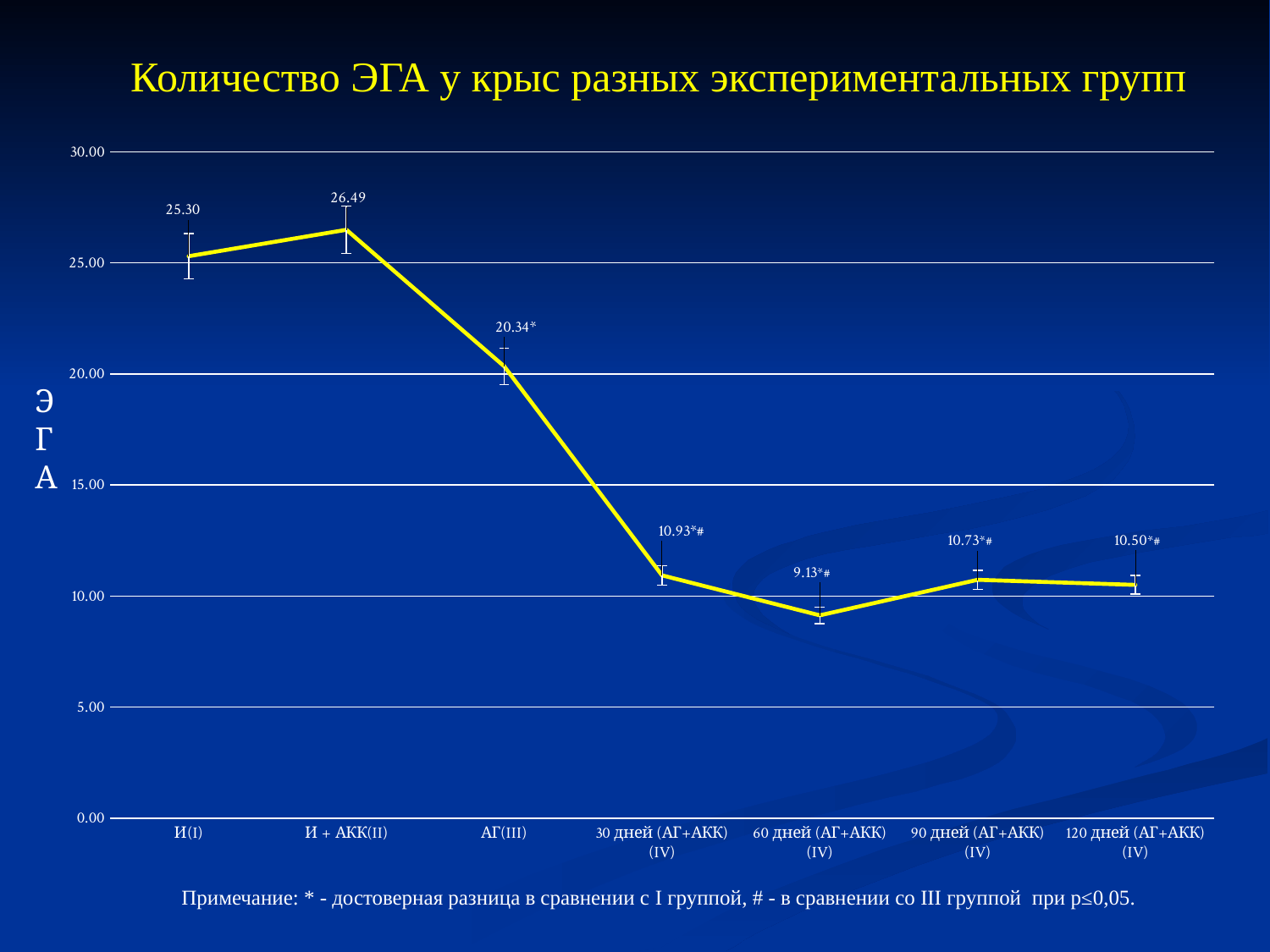

Количество ЭГА у крыс разных экспериментальных групп

### Chart

| Category | ЭГА |
|---|---|
| И(I) | 25.3 |
| И + АКК(II) | 26.49 |
| АГ(III) | 20.34 |
| 30 дней (АГ+АКК)(IV) | 10.93 |
| 60 дней (АГ+АКК)(IV) | 9.13 |
| 90 дней (АГ+АКК)(IV) | 10.73 |
| 120 дней (АГ+АКК)(IV) | 10.5 |
ЭГА
Примечание: * - достоверная разница в сравнении с I группой, # - в сравнении со III группой  при р≤0,05.